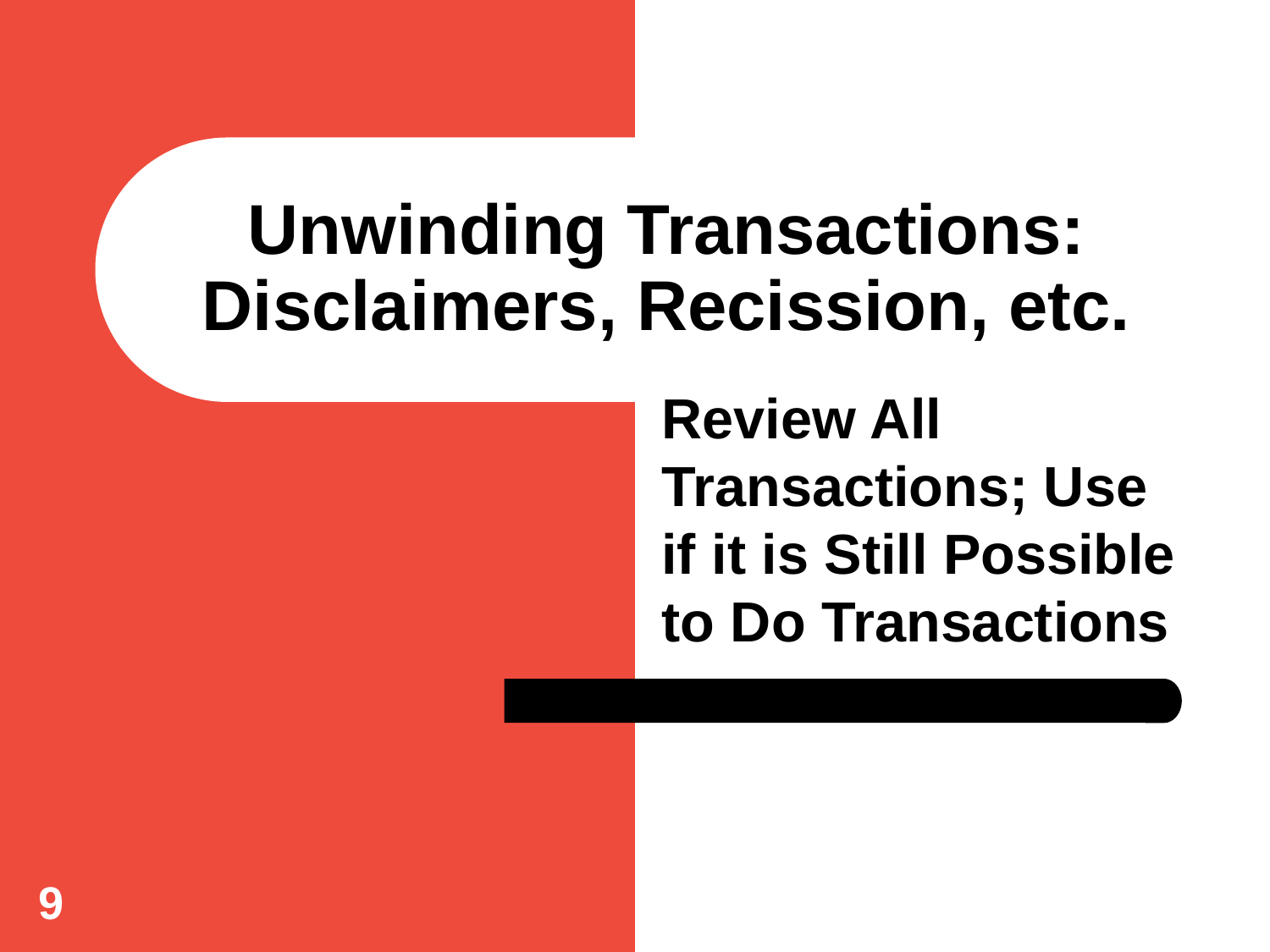

# Unwinding Transactions: Disclaimers, Recission, etc.
Review All Transactions; Use if it is Still Possible to Do Transactions
9